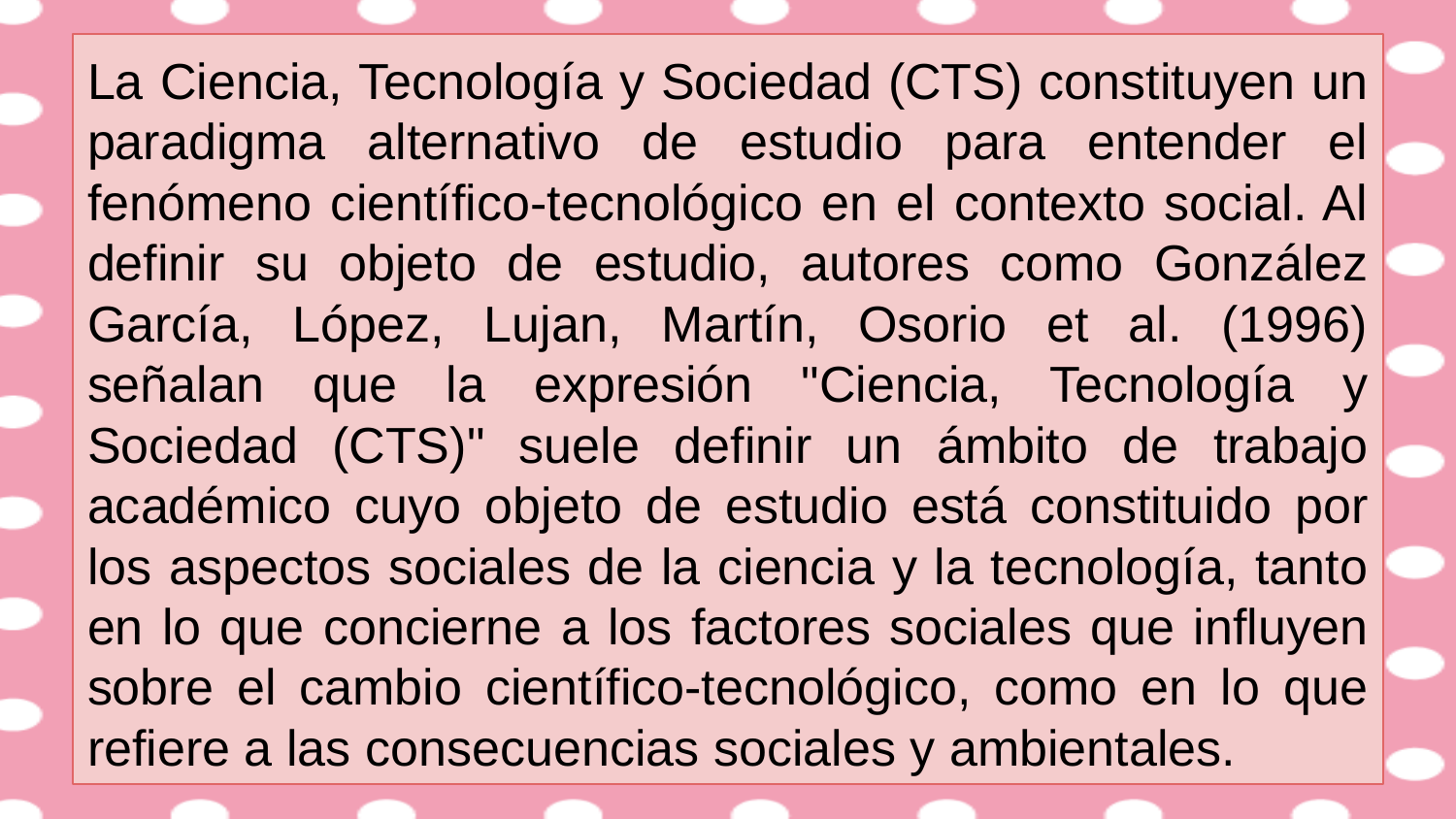

La Ciencia, Tecnología y Sociedad (CTS) constituyen un paradigma alternativo de estudio para entender el fenómeno científico-tecnológico en el contexto social. Al definir su objeto de estudio, autores como González García, López, Lujan, Martín, Osorio et al. (1996) señalan que la expresión "Ciencia, Tecnología y Sociedad (CTS)" suele definir un ámbito de trabajo académico cuyo objeto de estudio está constituido por los aspectos sociales de la ciencia y la tecnología, tanto en lo que concierne a los factores sociales que influyen sobre el cambio científico-tecnológico, como en lo que refiere a las consecuencias sociales y ambientales.